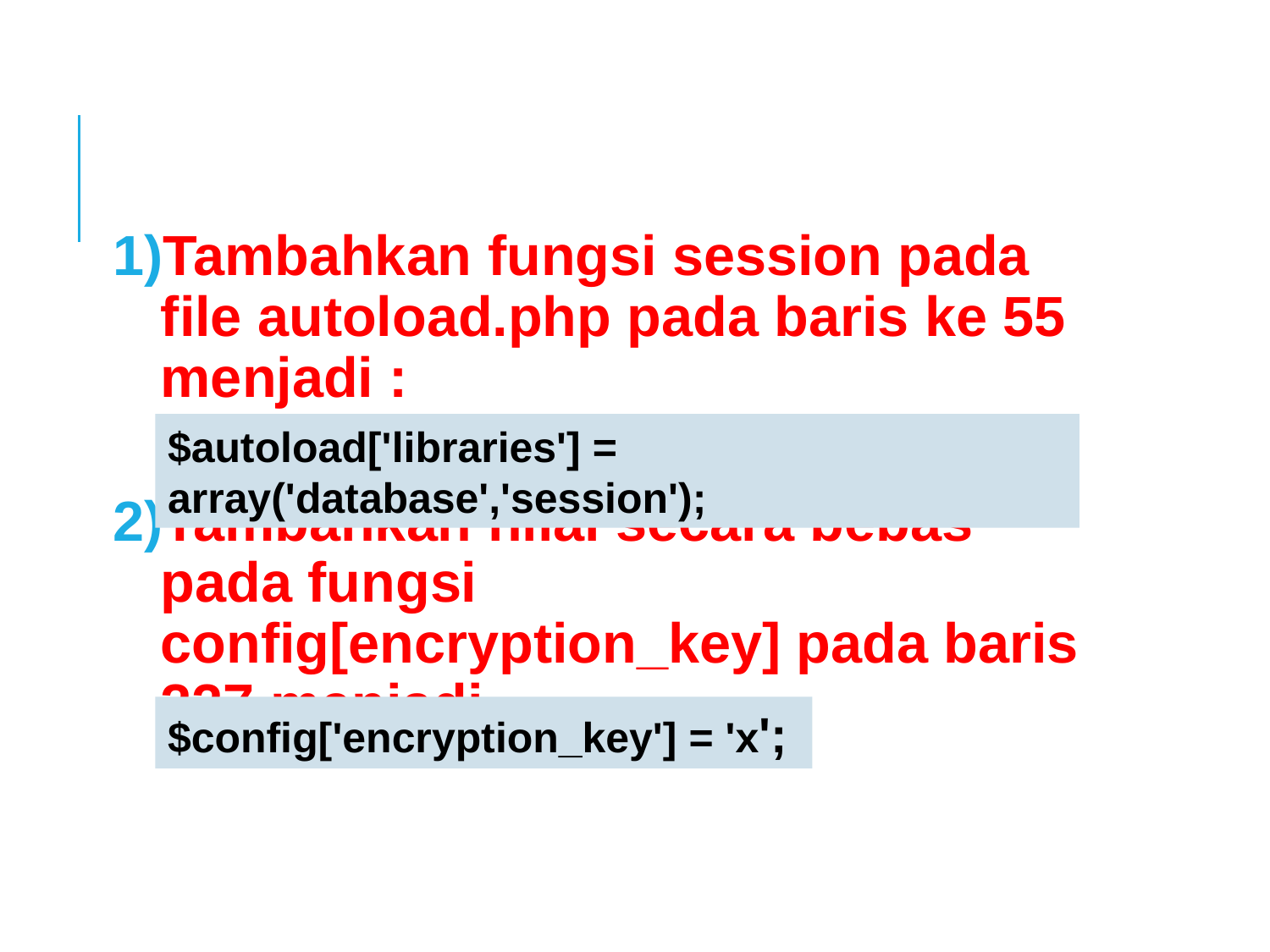

Tambahkan fungsi session pada file autoload.php pada baris ke 55 menjadi :

Tambahkan nilai secara bebas pada fungsi config[encryption_key] pada baris 227 menjadi :

$autoload['libraries'] = array('database','session');
$config['encryption_key'] = 'x';